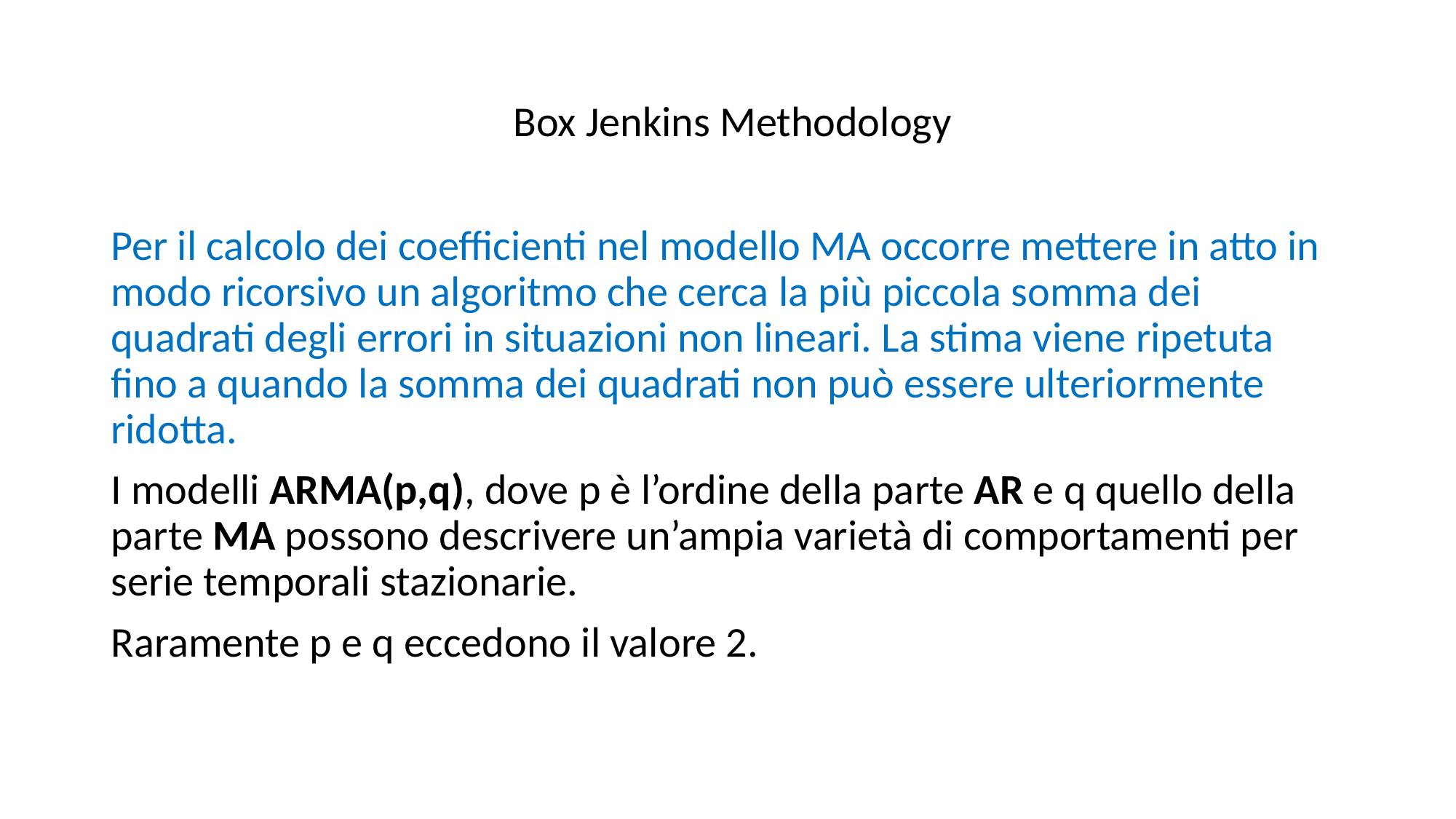

# Box Jenkins Methodology
Per il calcolo dei coefficienti nel modello MA occorre mettere in atto in modo ricorsivo un algoritmo che cerca la più piccola somma dei quadrati degli errori in situazioni non lineari. La stima viene ripetuta fino a quando la somma dei quadrati non può essere ulteriormente ridotta.
I modelli ARMA(p,q), dove p è l’ordine della parte AR e q quello della parte MA possono descrivere un’ampia varietà di comportamenti per serie temporali stazionarie.
Raramente p e q eccedono il valore 2.